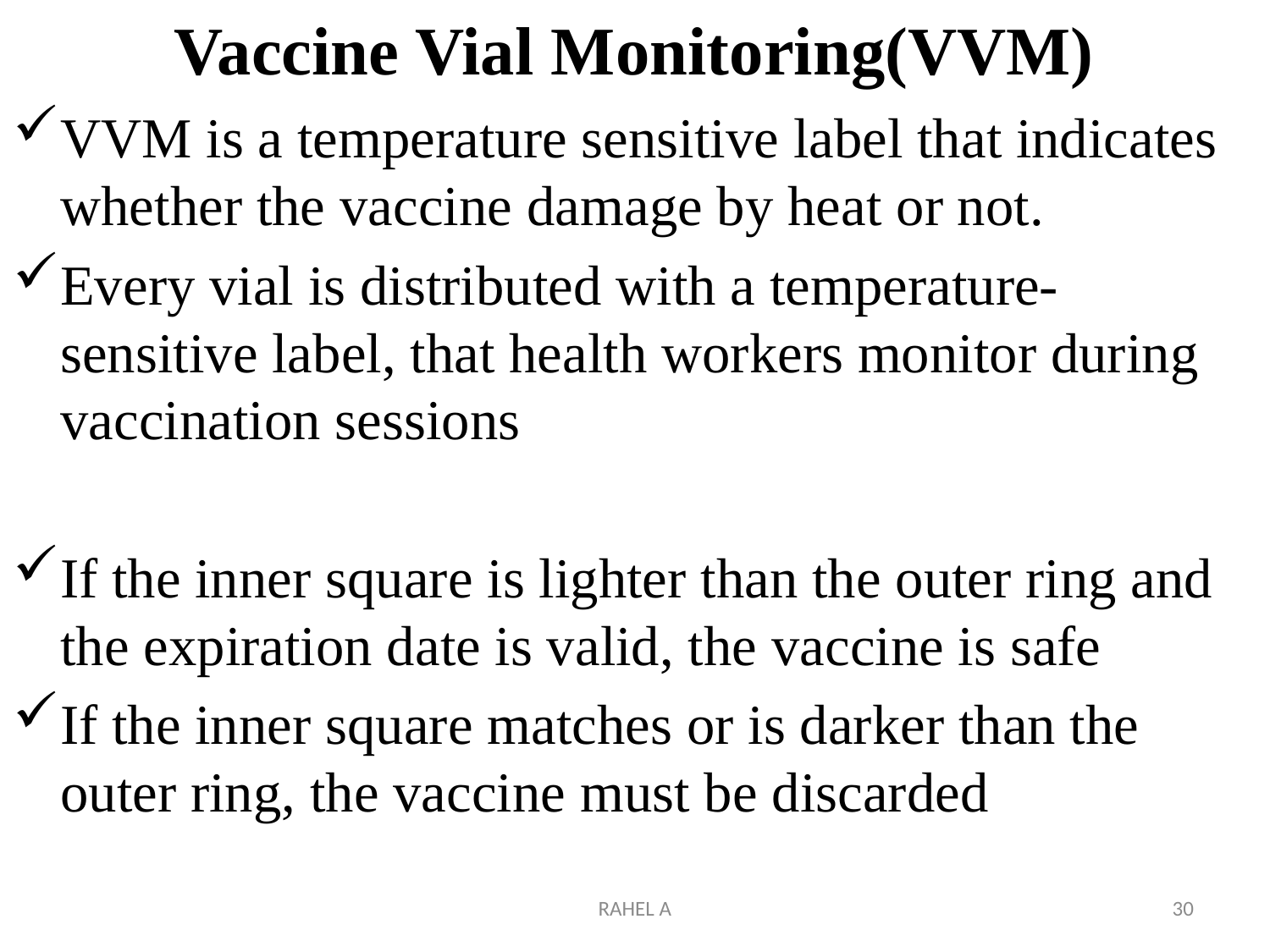

# Vaccine Vial Monitoring(VVM)
VVM is a temperature sensitive label that indicates whether the vaccine damage by heat or not.
Every vial is distributed with a temperature-sensitive label, that health workers monitor during vaccination sessions

If the inner square is lighter than the outer ring and the expiration date is valid, the vaccine is safe
If the inner square matches or is darker than the outer ring, the vaccine must be discarded
RAHEL A
30